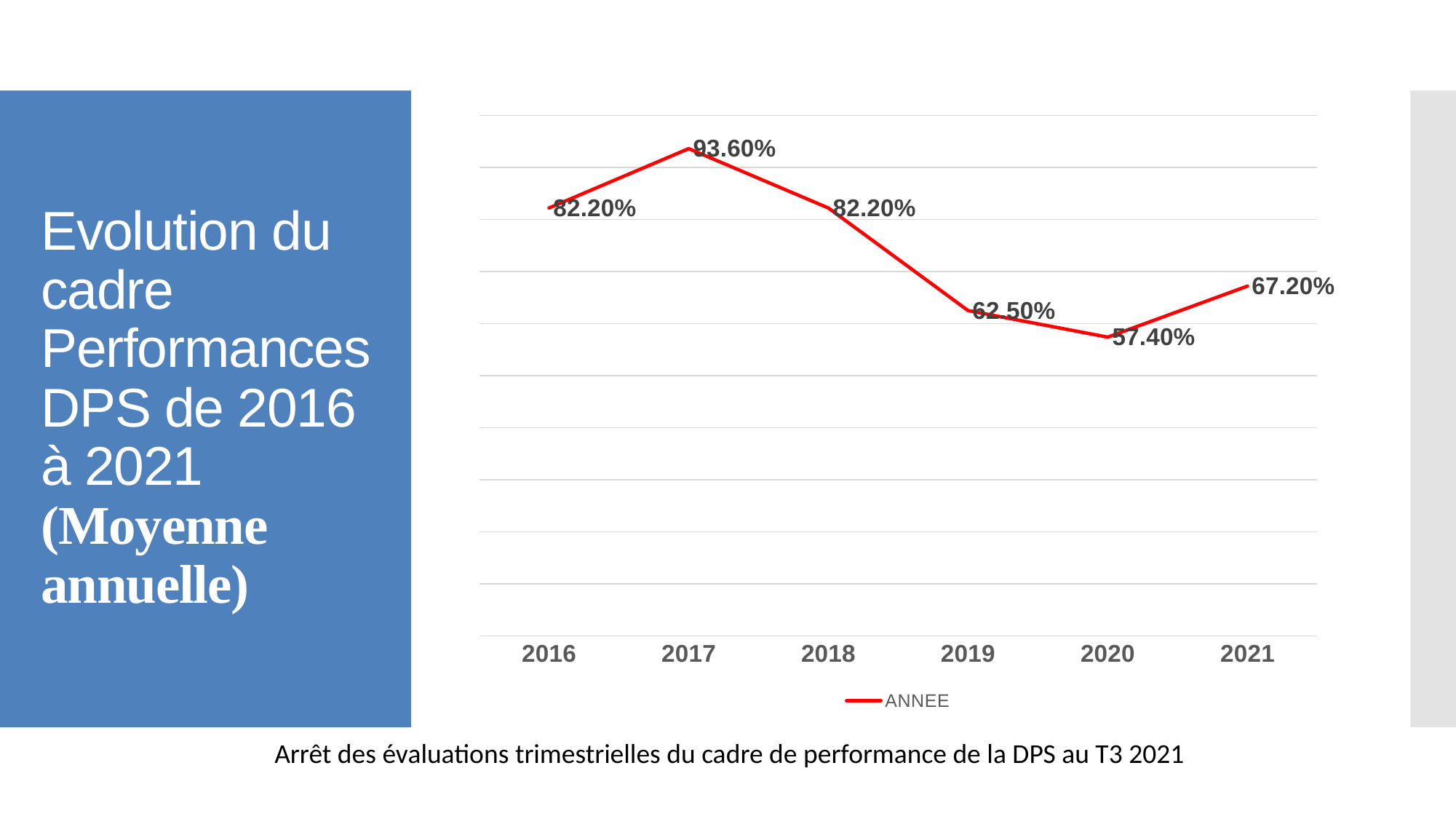

### Chart

| Category | ANNEE |
|---|---|
| 2016 | 0.822 |
| 2017 | 0.936 |
| 2018 | 0.822 |
| 2019 | 0.625 |
| 2020 | 0.574 |
| 2021 | 0.672 |
# Evolution du cadre Performances DPS de 2016 à 2021 (Moyenne annuelle)
Arrêt des évaluations trimestrielles du cadre de performance de la DPS au T3 2021